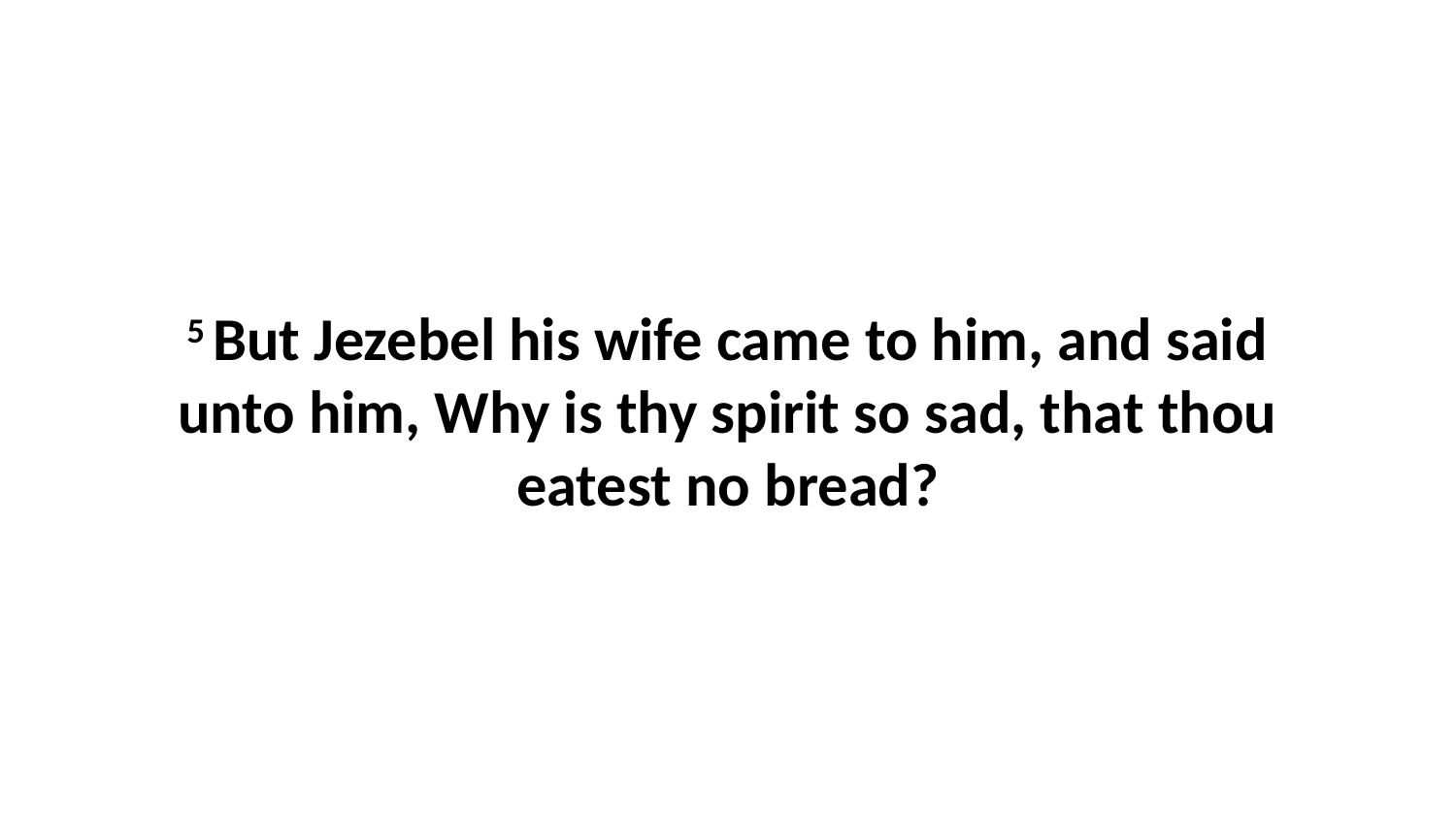

5 But Jezebel his wife came to him, and said unto him, Why is thy spirit so sad, that thou eatest no bread?